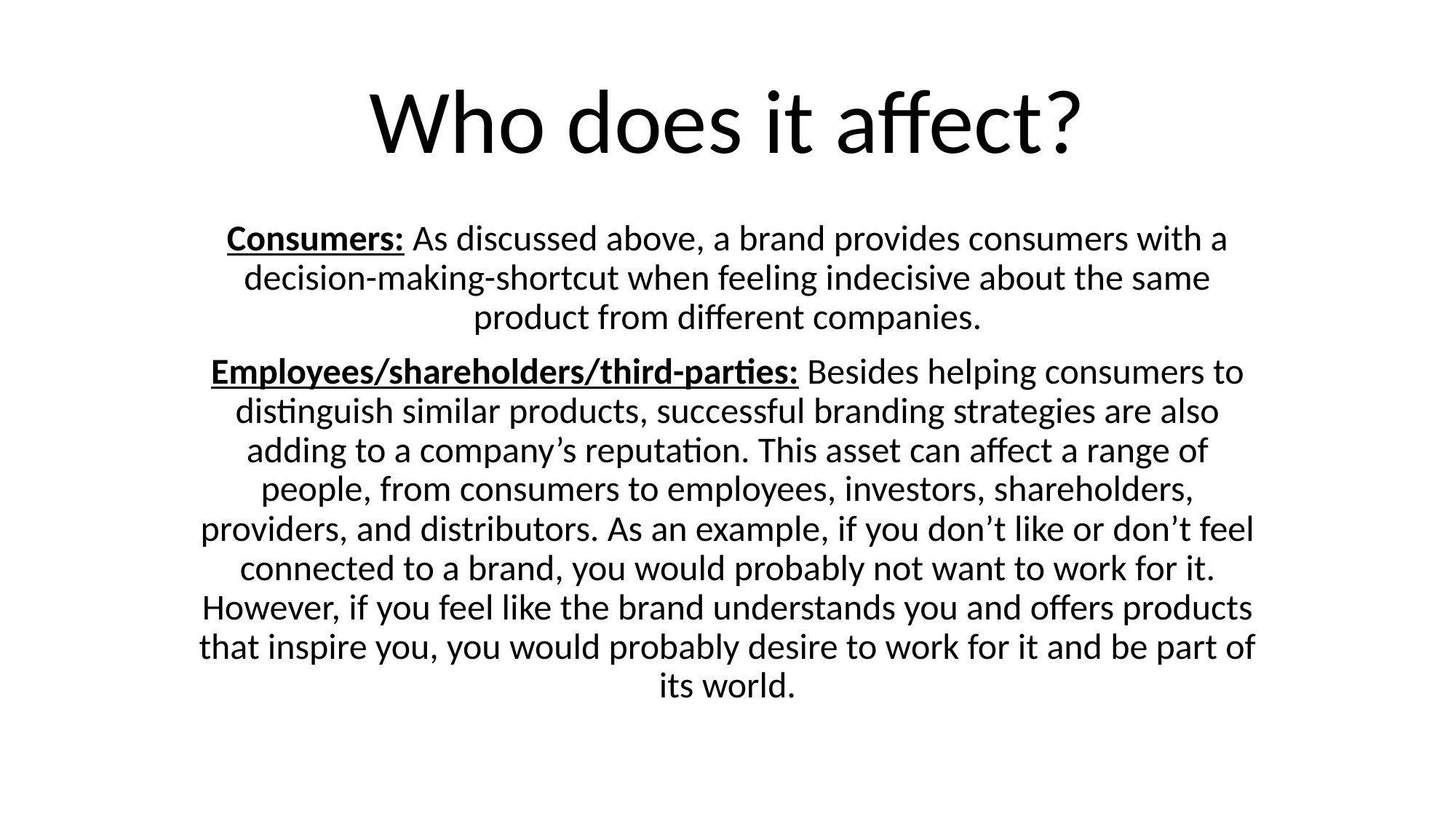

# Who does it affect?
Consumers: As discussed above, a brand provides consumers with a decision-making-shortcut when feeling indecisive about the same product from different companies.
Employees/shareholders/third-parties: Besides helping consumers to distinguish similar products, successful branding strategies are also adding to a company’s reputation. This asset can affect a range of people, from consumers to employees, investors, shareholders, providers, and distributors. As an example, if you don’t like or don’t feel connected to a brand, you would probably not want to work for it. However, if you feel like the brand understands you and offers products that inspire you, you would probably desire to work for it and be part of its world.